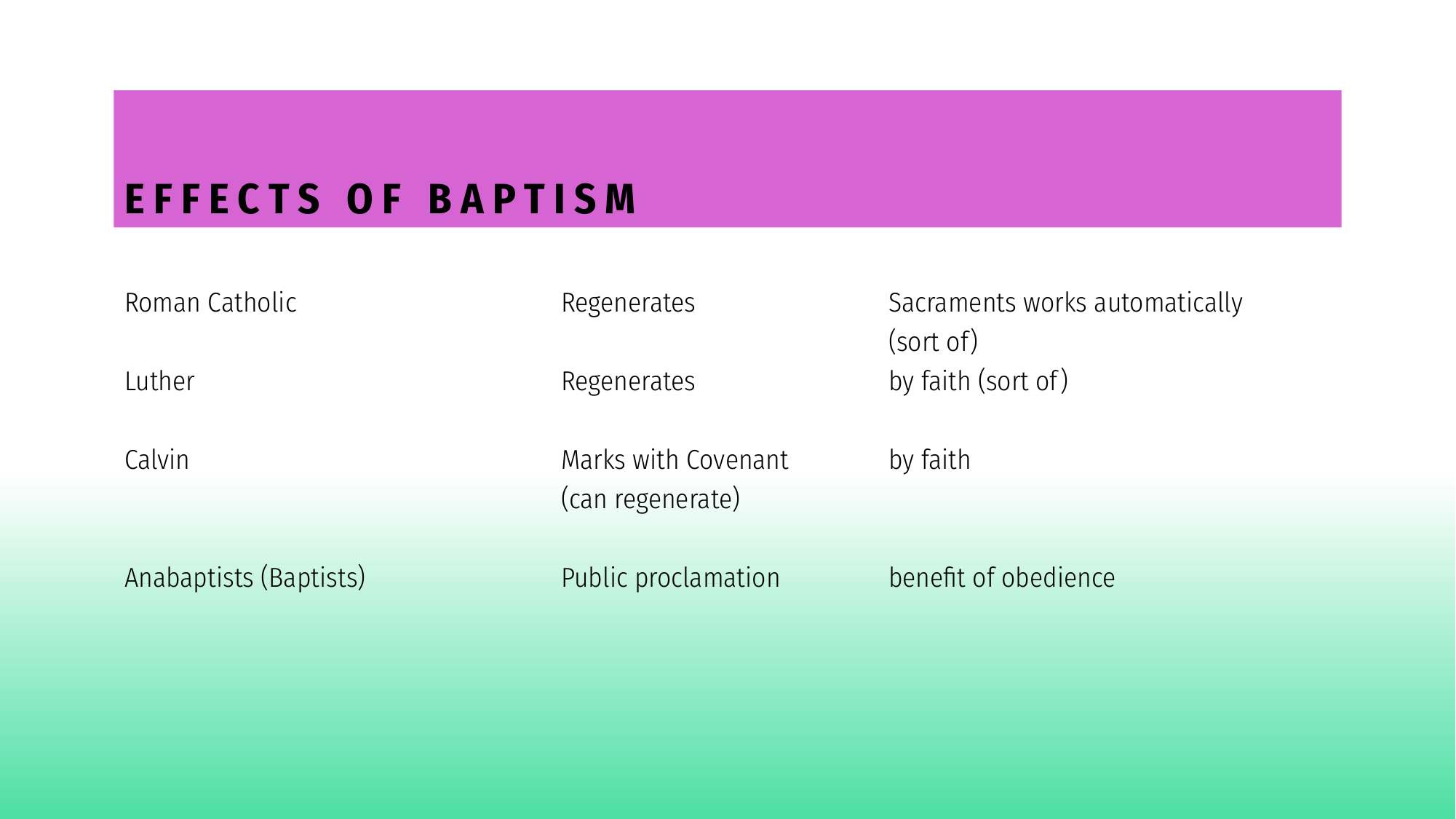

# Effects of Baptism
Roman Catholic			Regenerates		Sacraments works automatically
							(sort of)
Luther				Regenerates		by faith (sort of)

Calvin				Marks with Covenant	by faith
				(can regenerate)

Anabaptists (Baptists)		Public proclamation	benefit of obedience